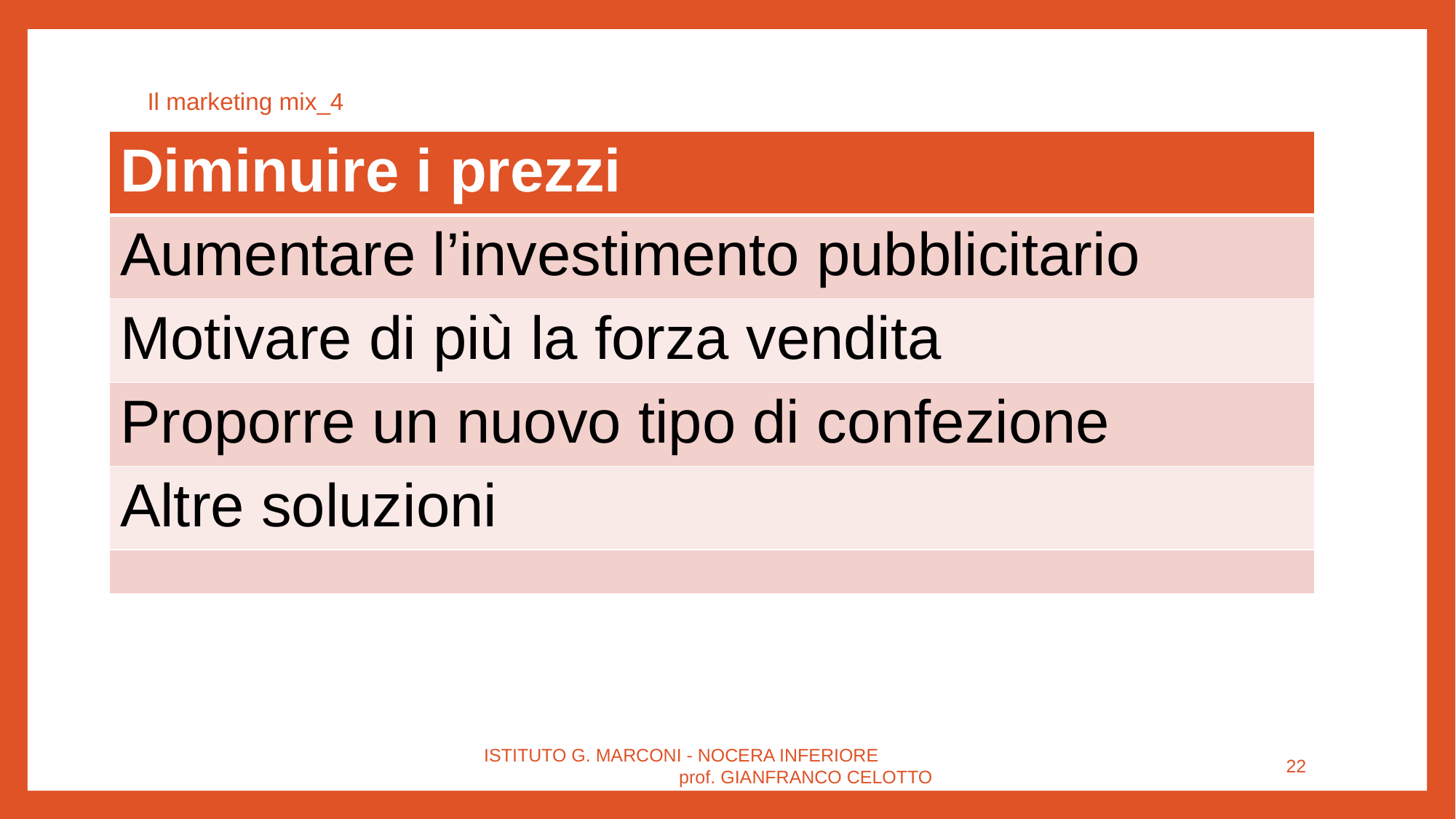

# Il marketing mix_4
| Diminuire i prezzi |
| --- |
| Aumentare l’investimento pubblicitario |
| Motivare di più la forza vendita |
| Proporre un nuovo tipo di confezione |
| Altre soluzioni |
|  |
ISTITUTO G. MARCONI - NOCERA INFERIORE                                                  prof. GIANFRANCO CELOTTO
22